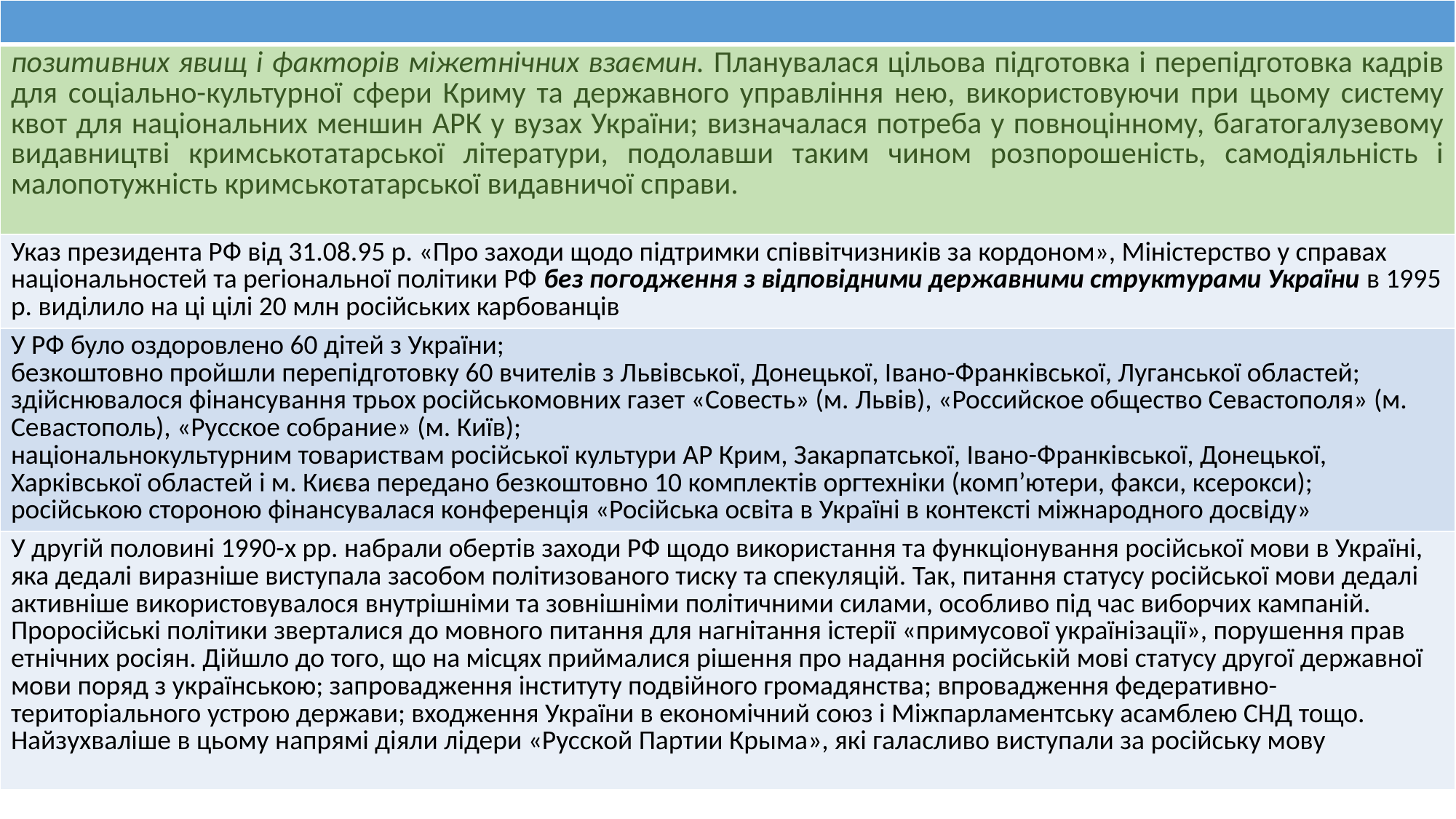

|  |
| --- |
| позитивних явищ і факторів міжетнічних взаємин. Планувалася цільова підготовка і перепідготовка кадрів для соціально-культурної сфери Криму та державного управління нею, використовуючи при цьому систему квот для національних меншин АРК у вузах України; визначалася потреба у повноцінному, багатогалузевому видавництві кримськотатарської літератури, подолавши таким чином розпорошеність, самодіяльність і малопотужність кримськотатарської видавничої справи. |
| Указ президента РФ від 31.08.95 р. «Про заходи щодо підтримки співвітчизників за кордоном», Міністерство у справах національностей та регіональної політики РФ без погодження з відповідними державними структурами України в 1995 р. виділило на ці цілі 20 млн російських карбованців |
| У РФ було оздоровлено 60 дітей з України; безкоштовно пройшли перепідготовку 60 вчителів з Львівської, Донецької, Івано-Франківської, Луганської областей; здійснювалося фінансування трьох російськомовних газет «Совесть» (м. Львів), «Российское общество Севастополя» (м. Севастополь), «Русское собрание» (м. Київ); національнокультурним товариствам російської культури АР Крим, Закарпатської, Івано-Франківської, Донецької, Харківської областей і м. Києва передано безкоштовно 10 комплектів оргтехніки (комп’ютери, факси, ксерокси); російською стороною фінансувалася конференція «Російська освіта в Україні в контексті міжнародного досвіду» |
| У другій половині 1990-х рр. набрали обертів заходи РФ щодо використання та функціонування російської мови в Україні, яка дедалі виразніше виступала засобом політизованого тиску та спекуляцій. Так, питання статусу російської мови дедалі активніше використовувалося внутрішніми та зовнішніми політичними силами, особливо під час виборчих кампаній. Проросійські політики зверталися до мовного питання для нагнітання істерії «примусової українізації», порушення прав етнічних росіян. Дійшло до того, що на місцях приймалися рішення про надання російській мові статусу другої державної мови поряд з українською; запровадження інституту подвійного громадянства; впровадження федеративно-територіального устрою держави; входження України в економічний союз і Міжпарламентську асамблею СНД тощо. Найзухваліше в цьому напрямі діяли лідери «Русской Партии Крыма», які галасливо виступали за російську мову |